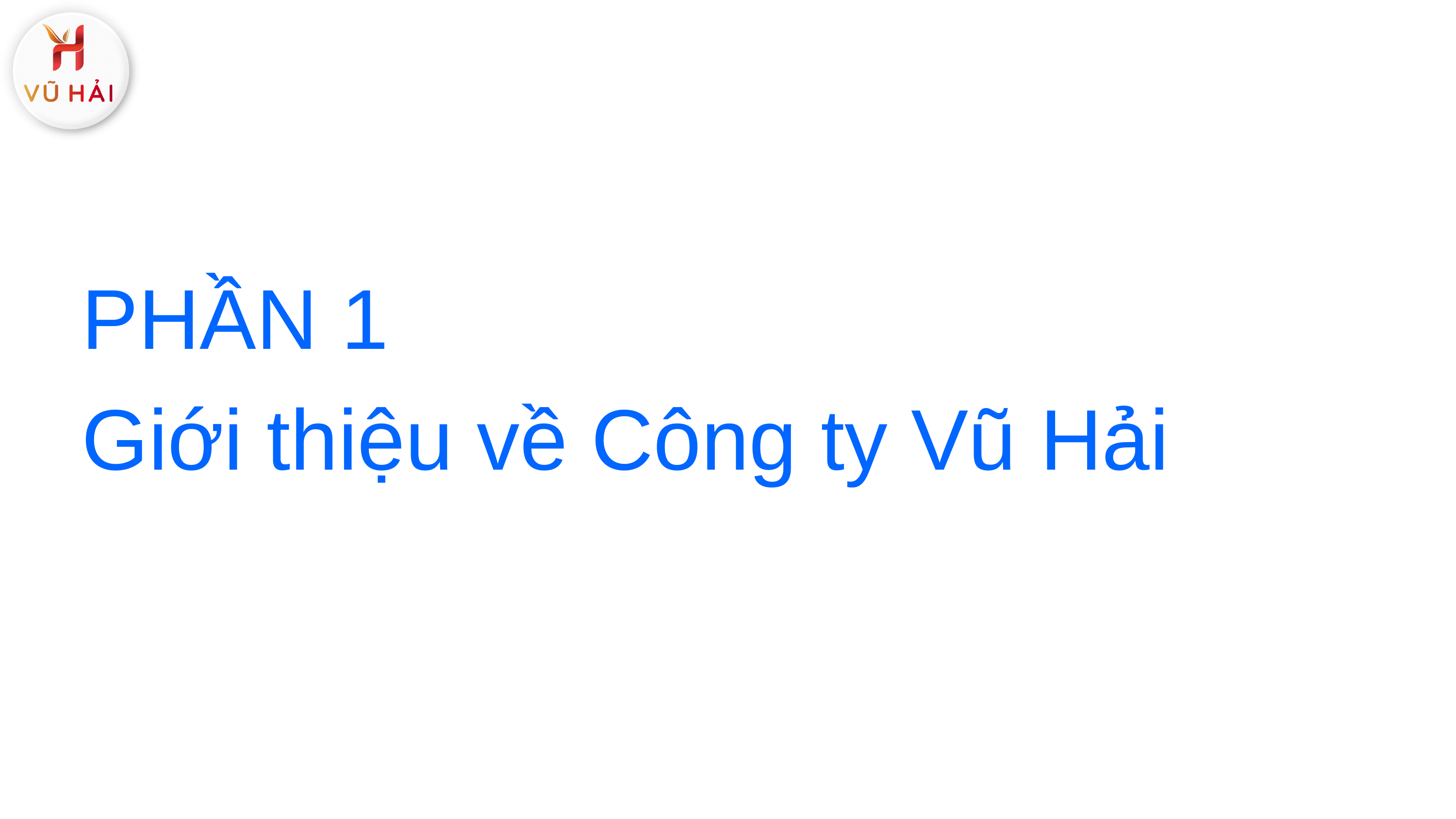

PHẦN 1
Giới thiệu về Công ty Vũ Hải